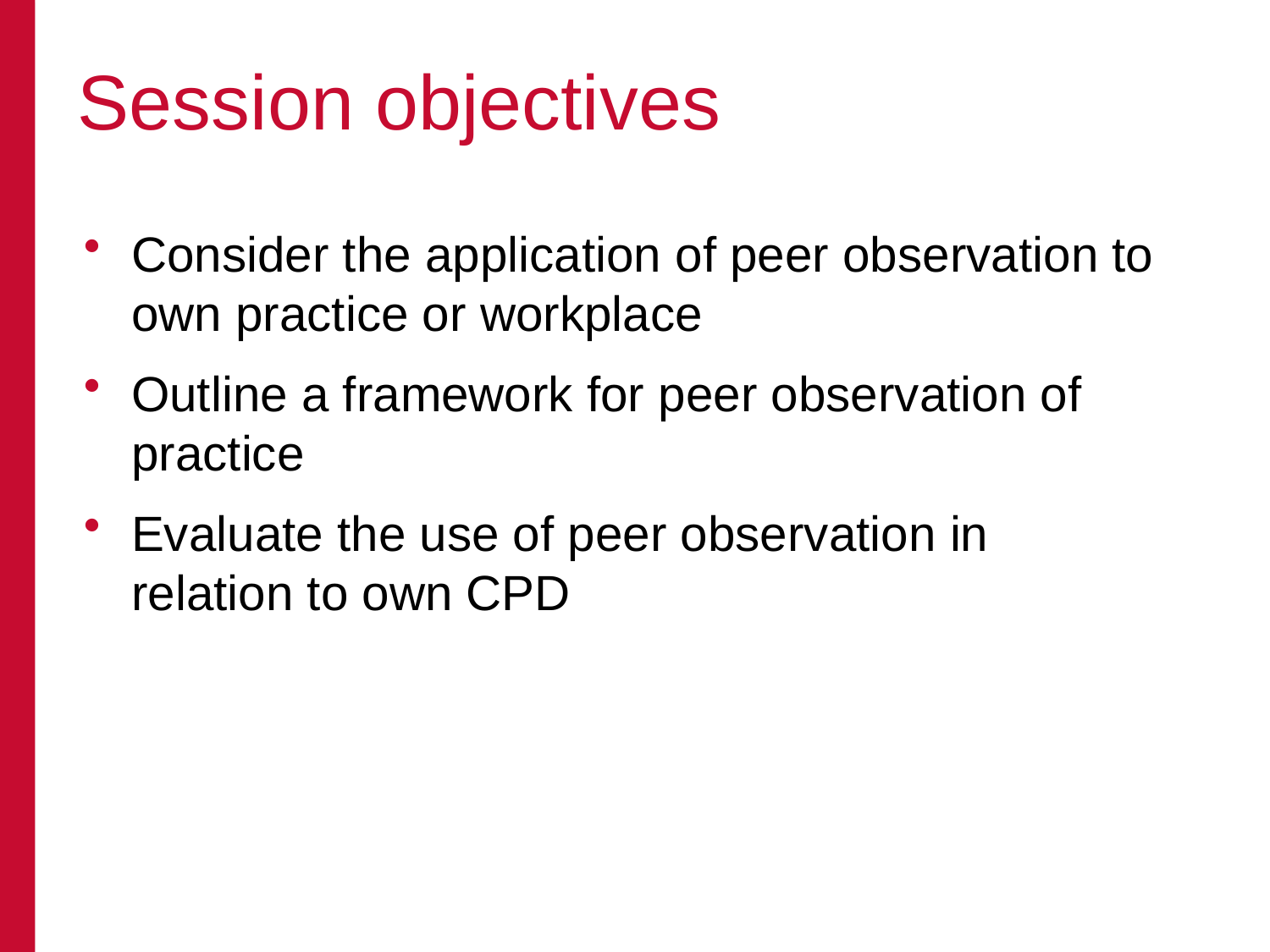

# Session objectives
Consider the application of peer observation to own practice or workplace
Outline a framework for peer observation of practice
Evaluate the use of peer observation in relation to own CPD